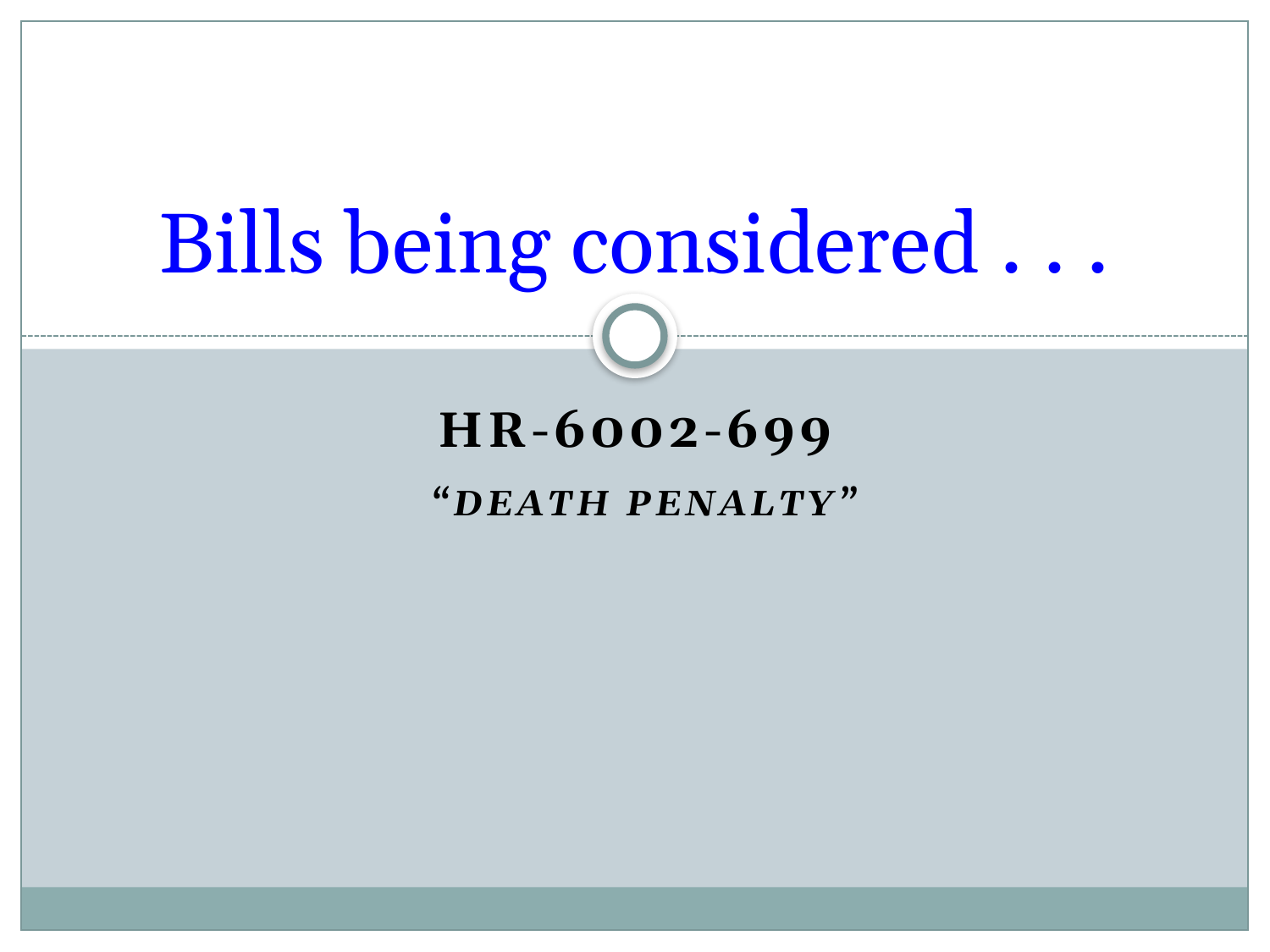

# Bills being considered . . .
HR-6002-699
 “Death Penalty”